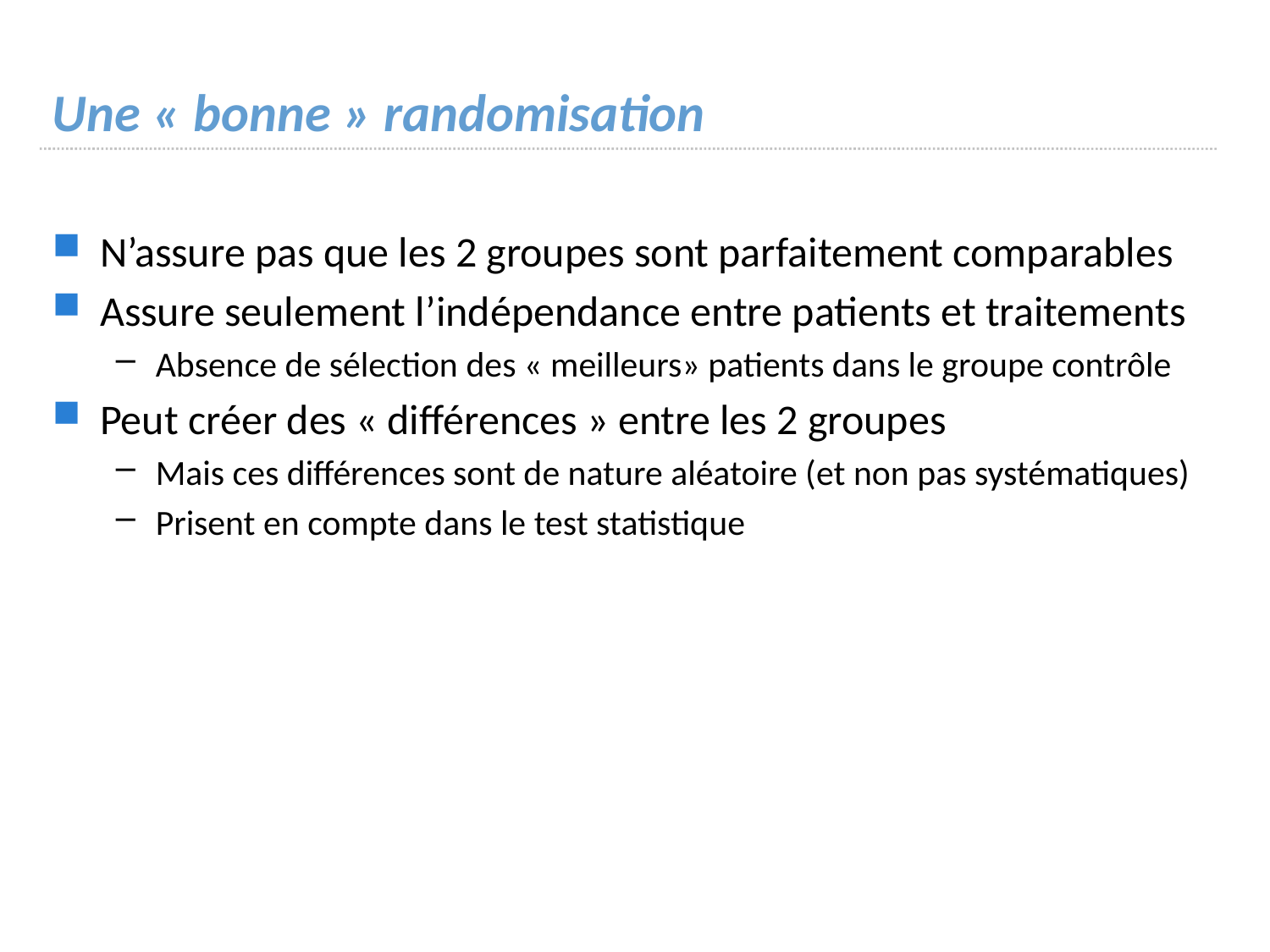

# Une « bonne » randomisation
N’assure pas que les 2 groupes sont parfaitement comparables
Assure seulement l’indépendance entre patients et traitements
Absence de sélection des « meilleurs» patients dans le groupe contrôle
Peut créer des « différences » entre les 2 groupes
Mais ces différences sont de nature aléatoire (et non pas systématiques)
Prisent en compte dans le test statistique